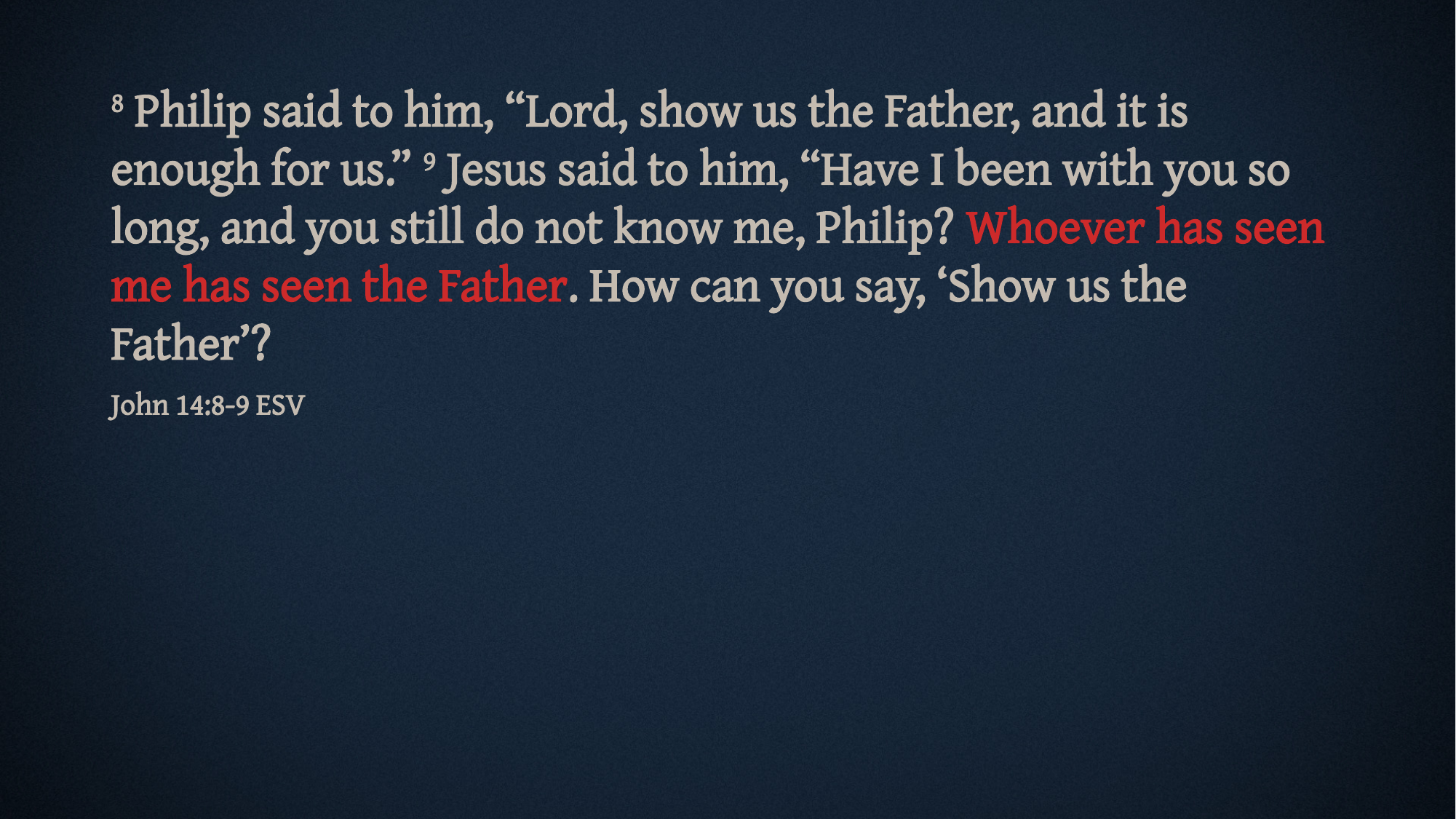

8 Philip said to him, “Lord, show us the Father, and it is enough for us.” 9 Jesus said to him, “Have I been with you so long, and you still do not know me, Philip? Whoever has seen me has seen the Father. How can you say, ‘Show us the Father’?
John 14:8-9 ESV